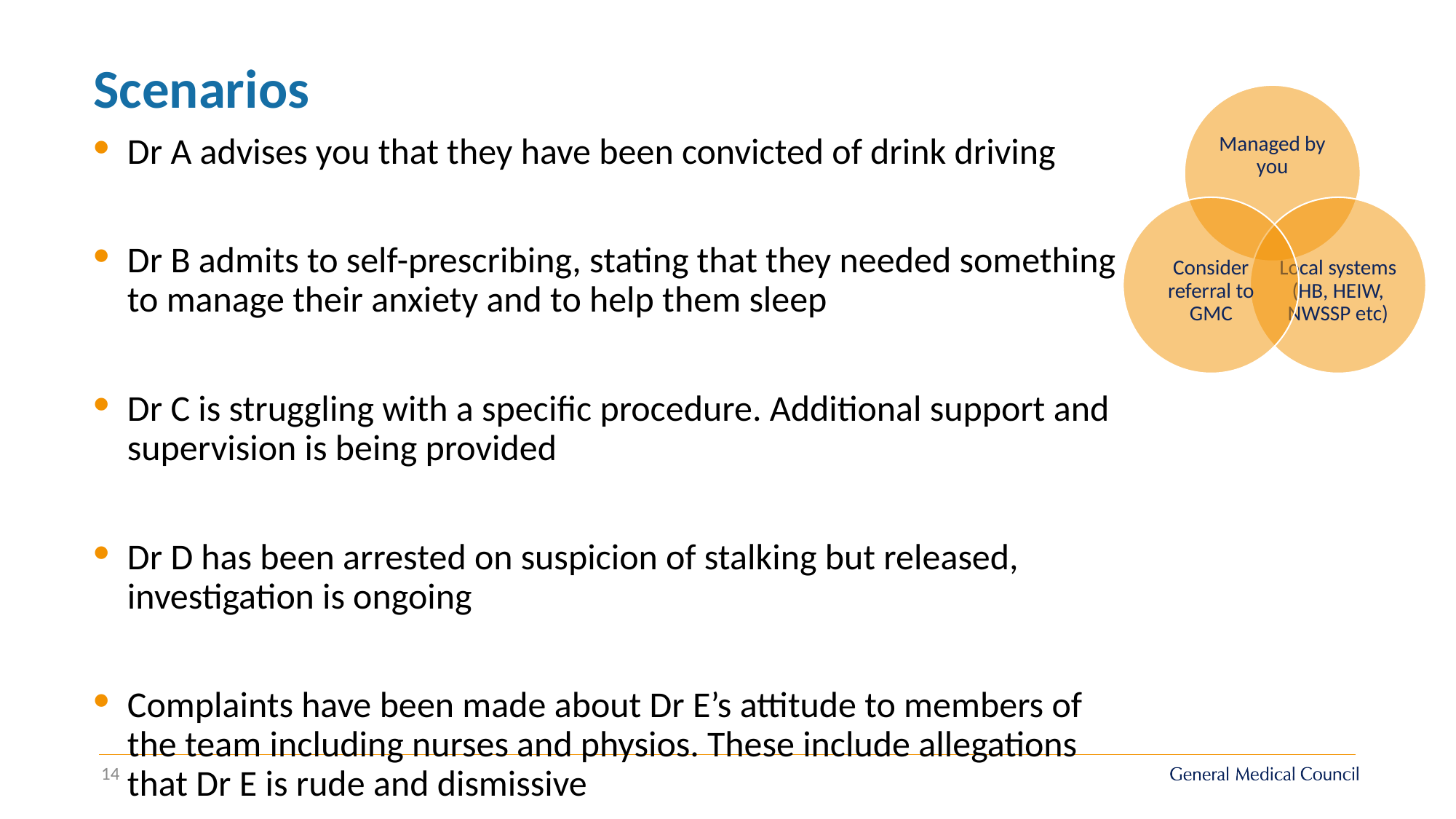

Managed by you
Local systems (HB, HEIW, NWSSP etc)
Consider referral to GMC
Scenarios
Dr A advises you that they have been convicted of drink driving

Dr B admits to self-prescribing, stating that they needed something to manage their anxiety and to help them sleep

Dr C is struggling with a specific procedure. Additional support and supervision is being provided

Dr D has been arrested on suspicion of stalking but released, investigation is ongoing

Complaints have been made about Dr E’s attitude to members of the team including nurses and physios. These include allegations that Dr E is rude and dismissive

14